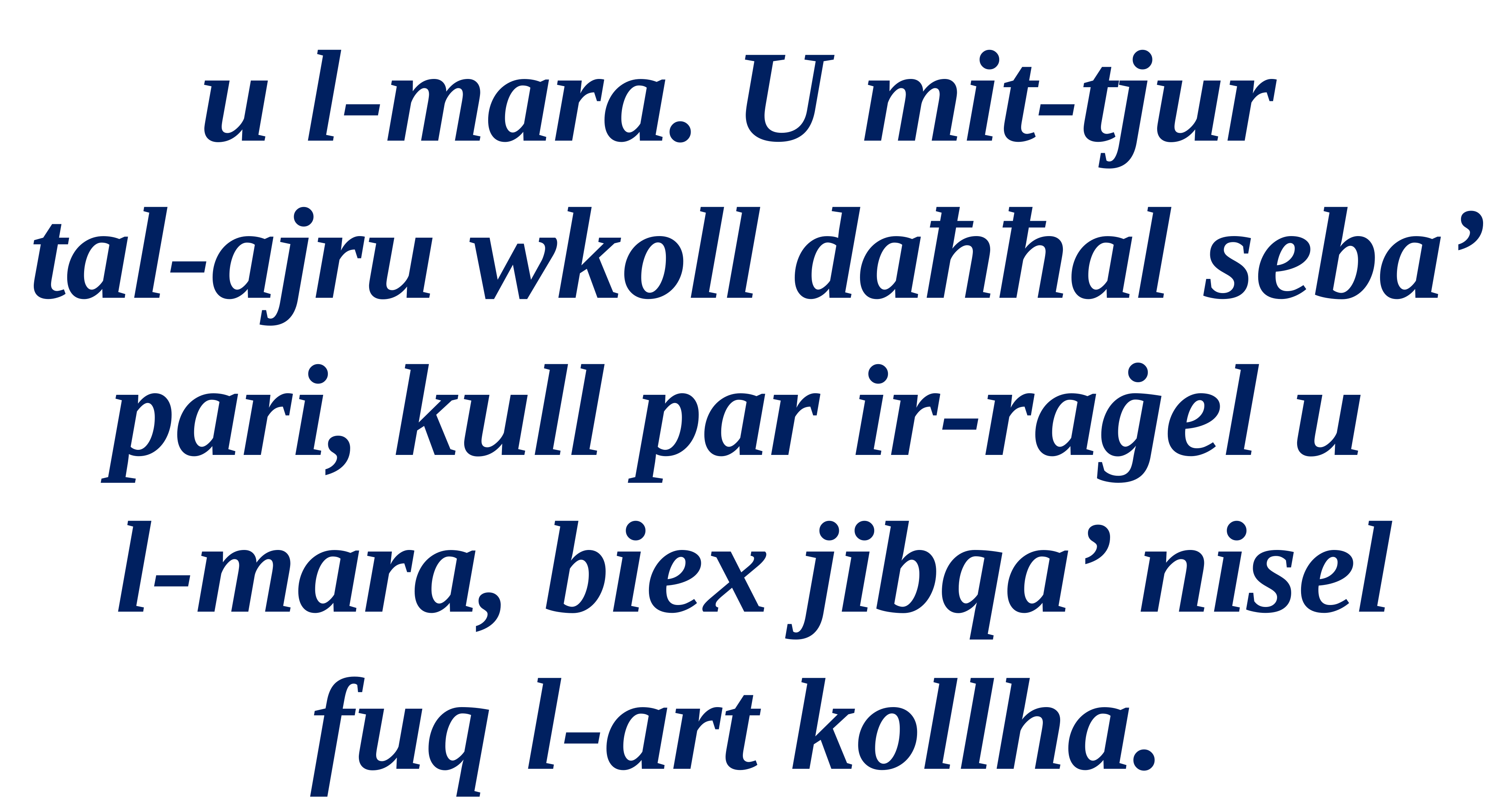

u l-mara. U mit-tjur
tal-ajru wkoll daħħal seba’ pari, kull par ir-raġel u
l-mara, biex jibqa’ nisel fuq l-art kollha.